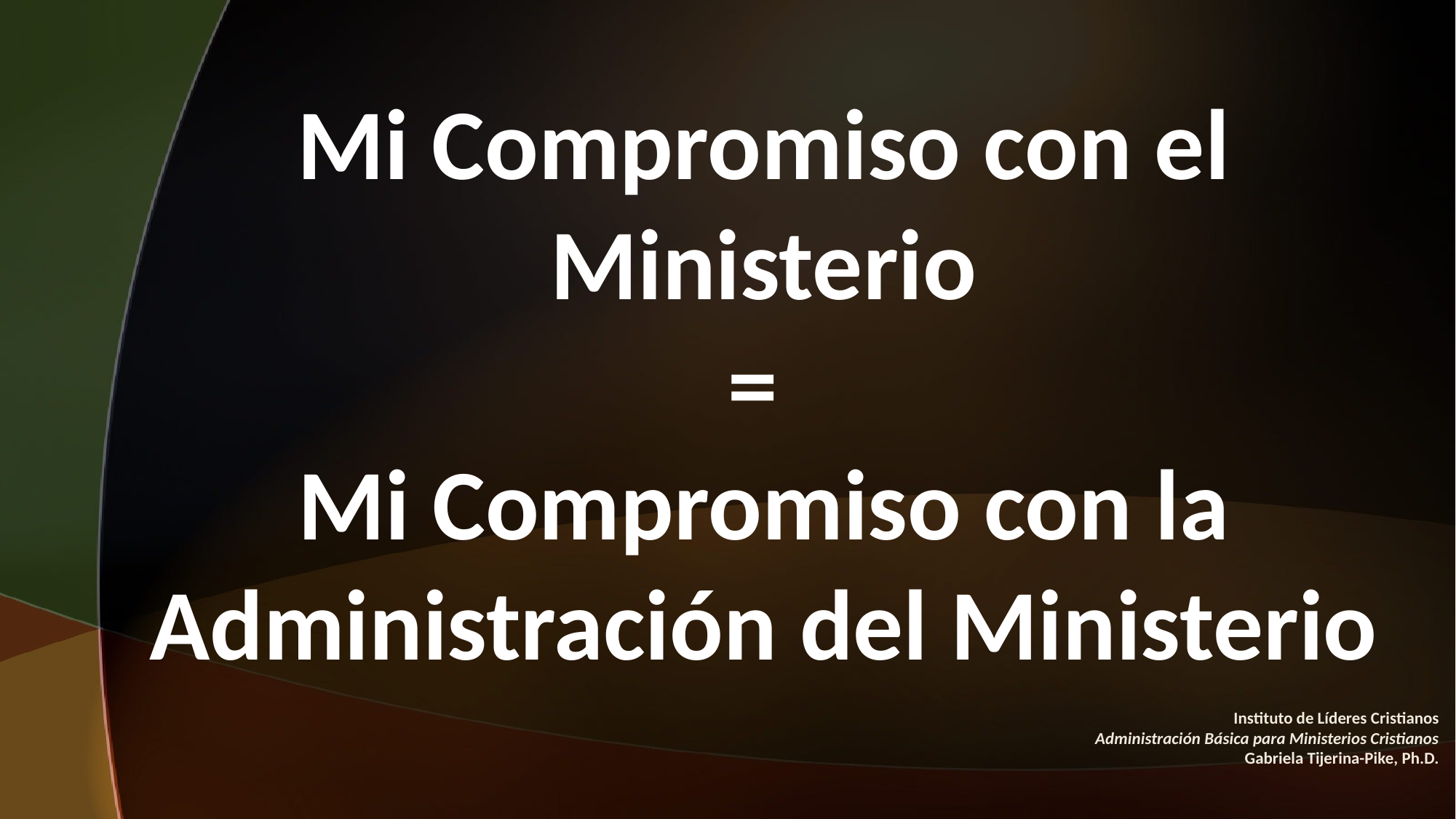

Mi Compromiso con el Ministerio
=
Mi Compromiso con la Administración del Ministerio
Instituto de Líderes Cristianos
Administración Básica para Ministerios Cristianos
Gabriela Tijerina-Pike, Ph.D.